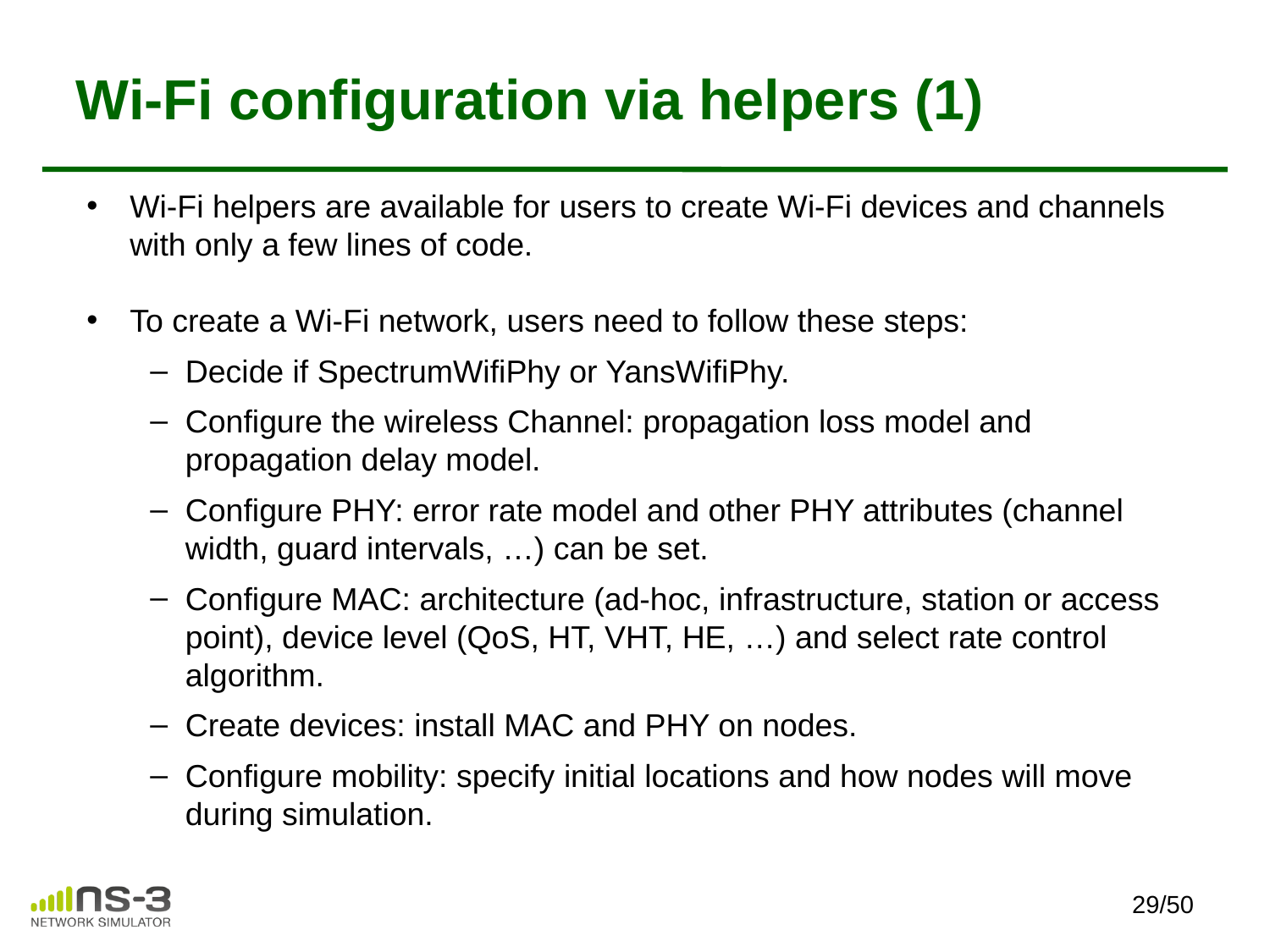

# Wi-Fi configuration via helpers (1)
Wi-Fi helpers are available for users to create Wi-Fi devices and channels with only a few lines of code.
To create a Wi-Fi network, users need to follow these steps:
Decide if SpectrumWifiPhy or YansWifiPhy.
Configure the wireless Channel: propagation loss model and propagation delay model.
Configure PHY: error rate model and other PHY attributes (channel width, guard intervals, …) can be set.
Configure MAC: architecture (ad-hoc, infrastructure, station or access point), device level (QoS, HT, VHT, HE, …) and select rate control algorithm.
Create devices: install MAC and PHY on nodes.
Configure mobility: specify initial locations and how nodes will move during simulation.

29/50